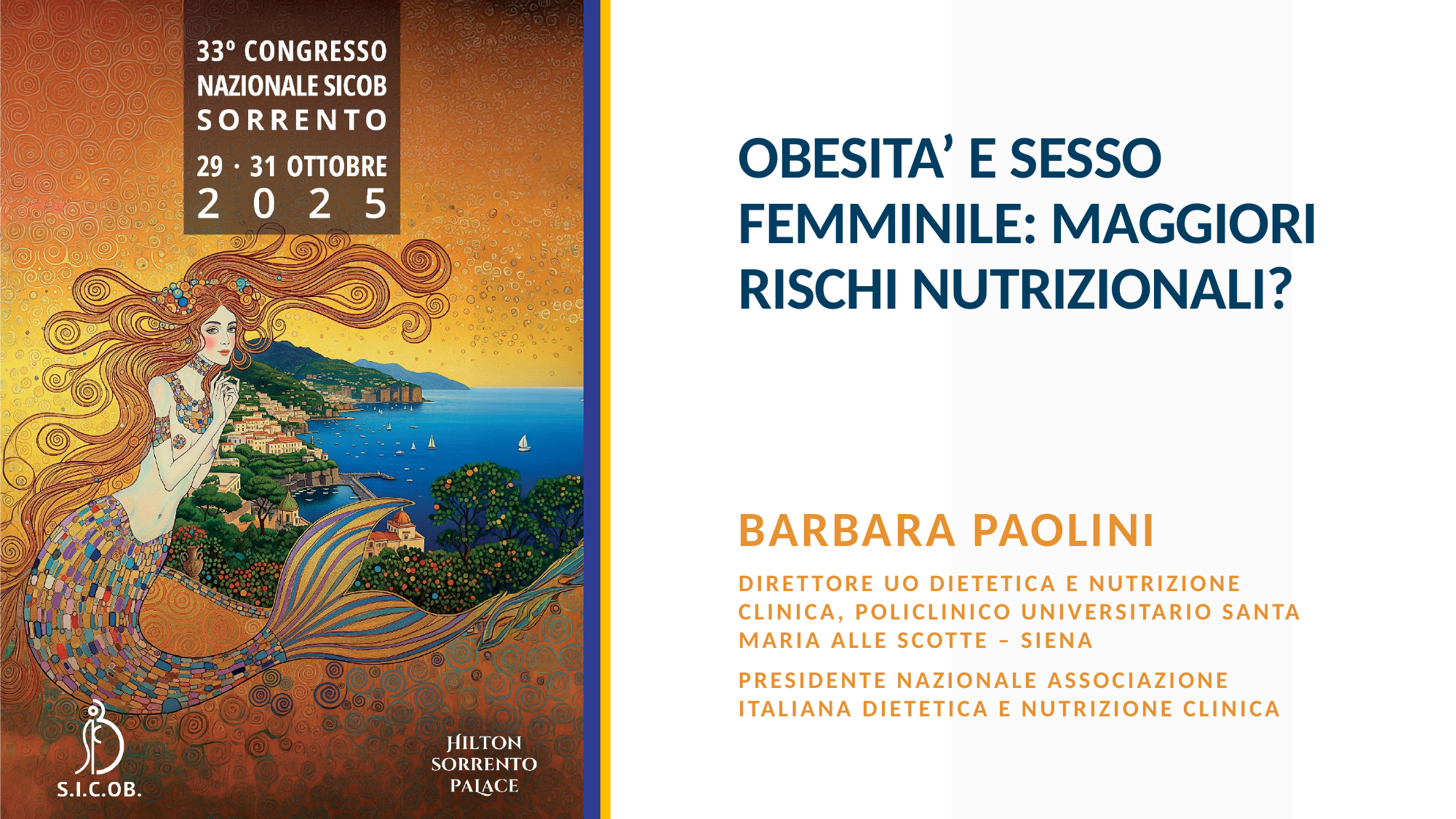

# OBESITA’ E SESSO FEMMINILE: MAGGIORI RISCHI NUTRIZIONALI?
Barbara paolini
Direttore uo dietetica e nutrizione clinica, policlinico universitario santa maria alle scotte – siena
Presidente nazionale associazione italiana dietetica e nutrizione clinica